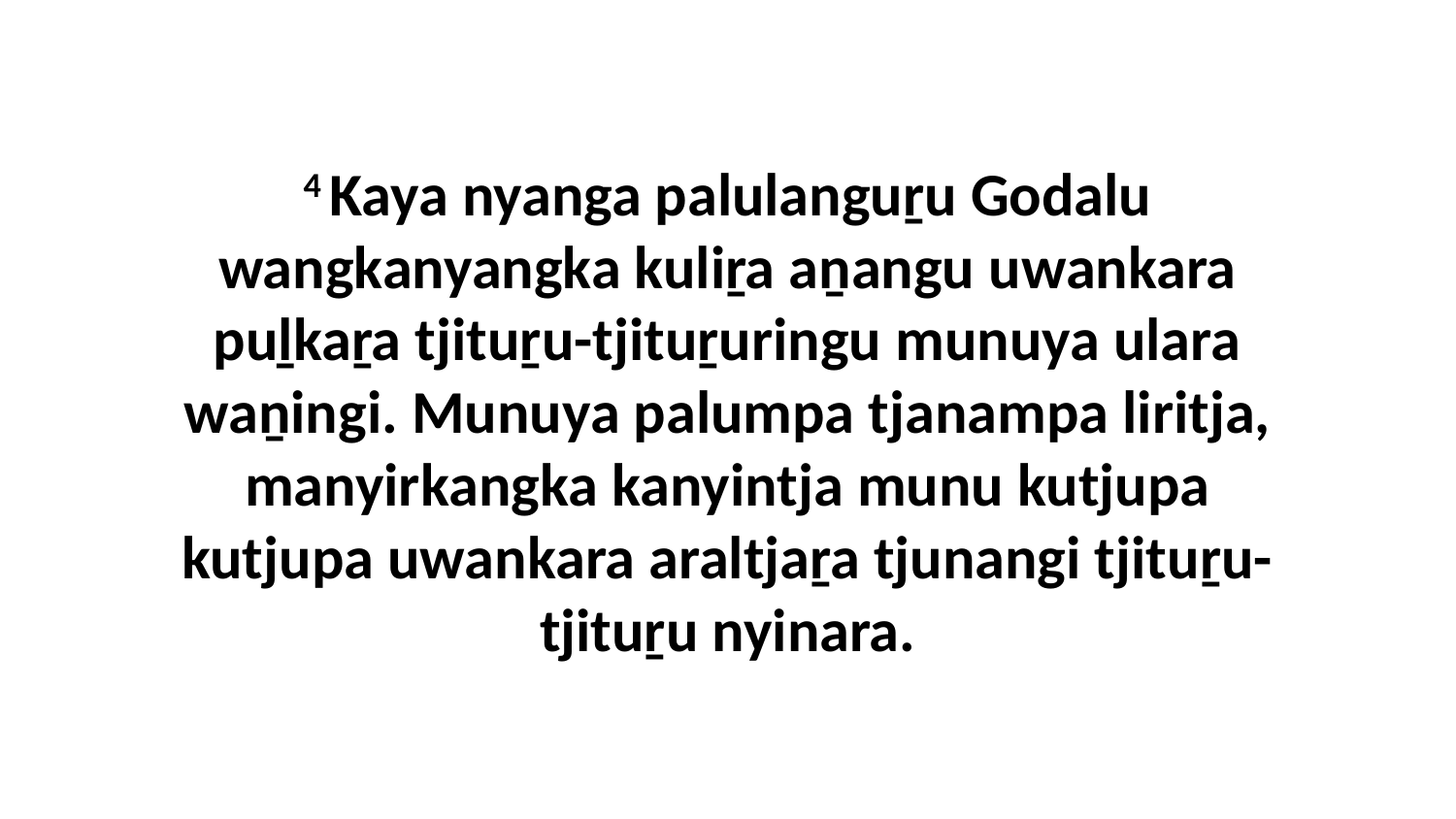

4 Kaya nyanga palulanguṟu Godalu wangkanyangka kuliṟa aṉangu uwankara puḻkaṟa tjituṟu-tjituṟuringu munuya ulara waṉingi. Munuya palumpa tjanampa liritja, manyirkangka kanyintja munu kutjupa kutjupa uwankara araltjaṟa tjunangi tjituṟu-tjituṟu nyinara.